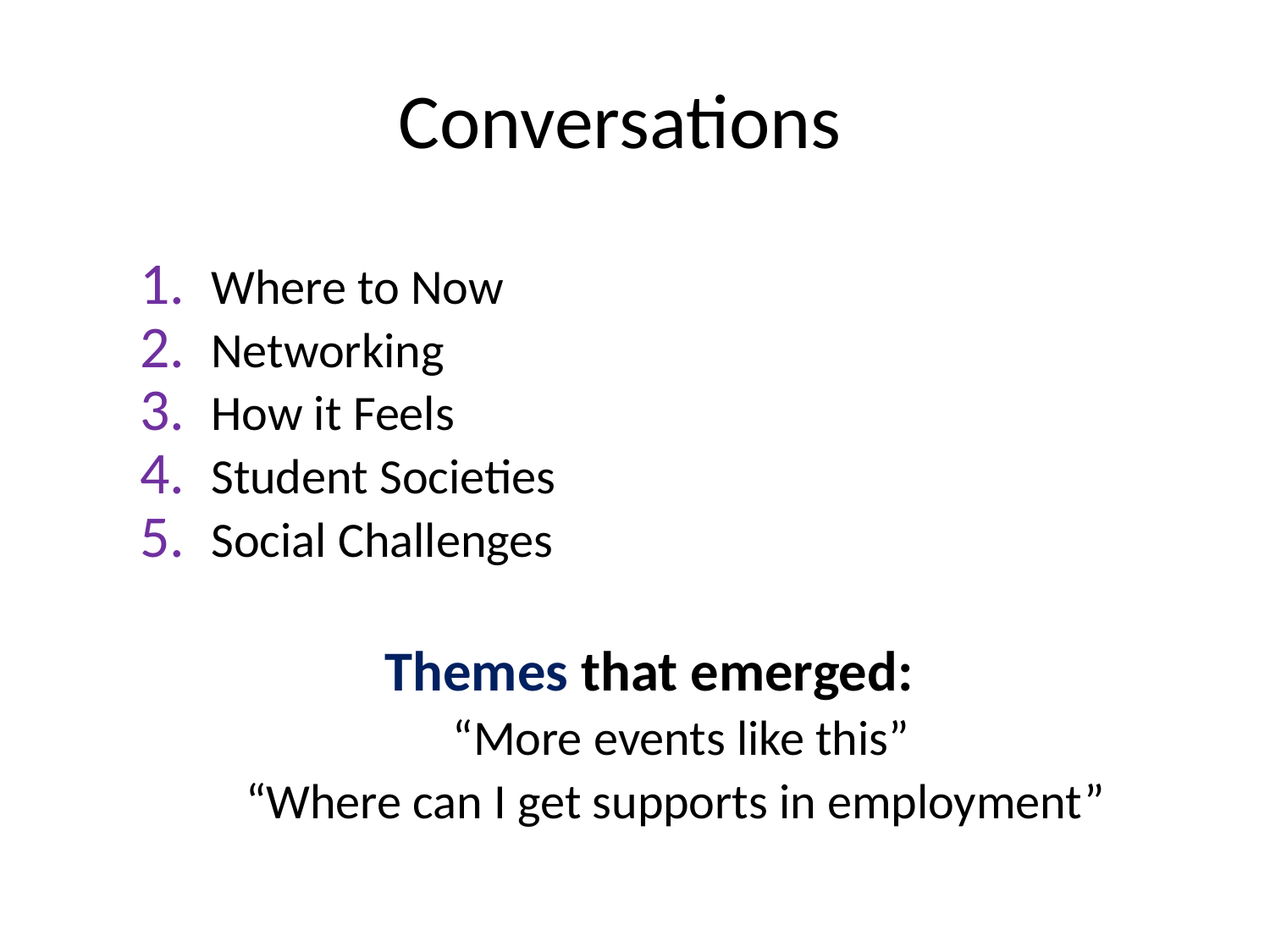

# Conversations

Where to Now
Networking
How it Feels
Student Societies
Social Challenges

Themes that emerged:
“More events like this”
“Where can I get supports in employment”